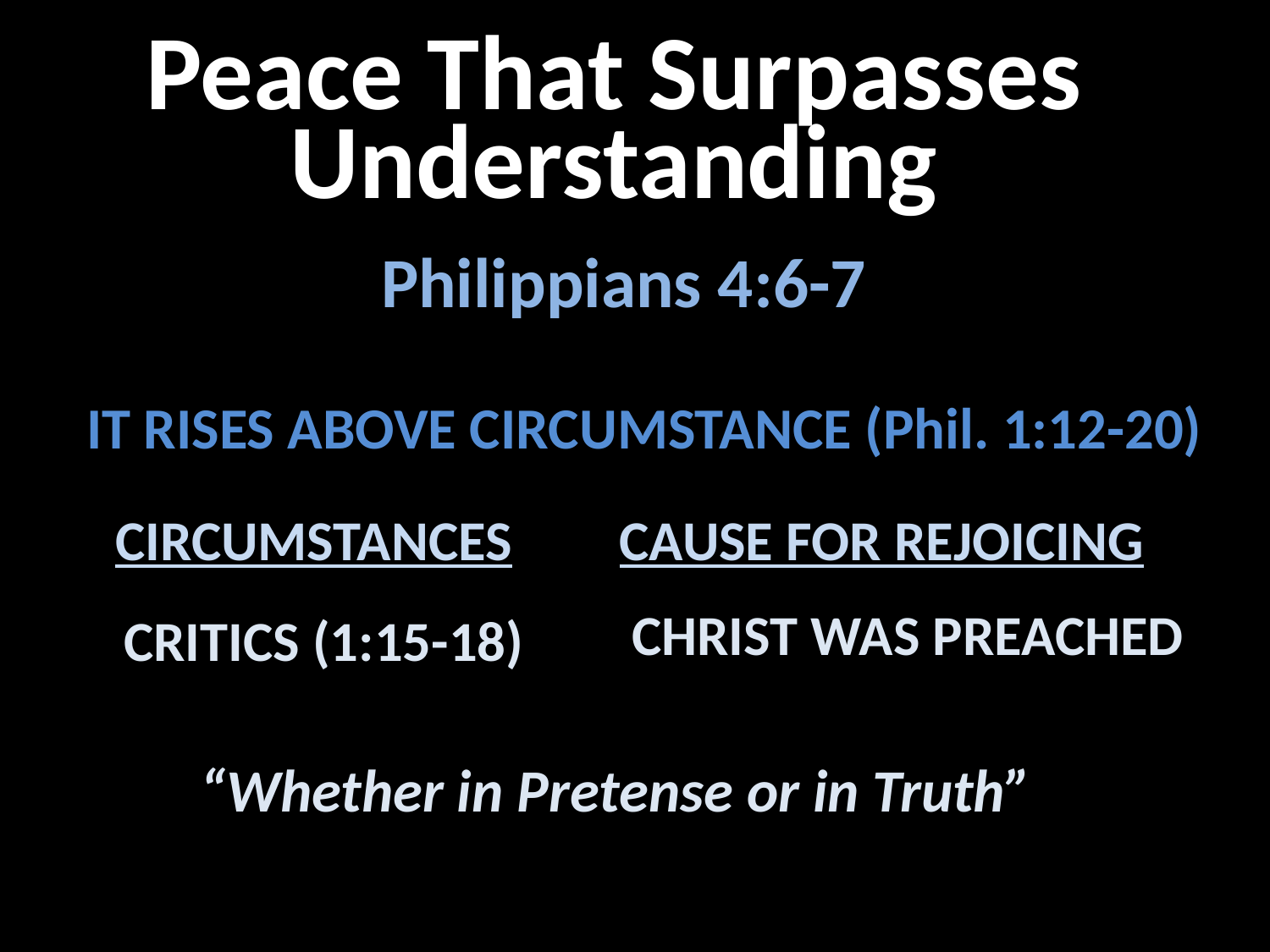

Peace That Surpasses
Understanding
Philippians 4:6-7
IT RISES ABOVE CIRCUMSTANCE (Phil. 1:12-20)
CIRCUMSTANCES
CAUSE FOR REJOICING
CHRIST WAS PREACHED
CRITICS (1:15-18)
“Whether in Pretense or in Truth”